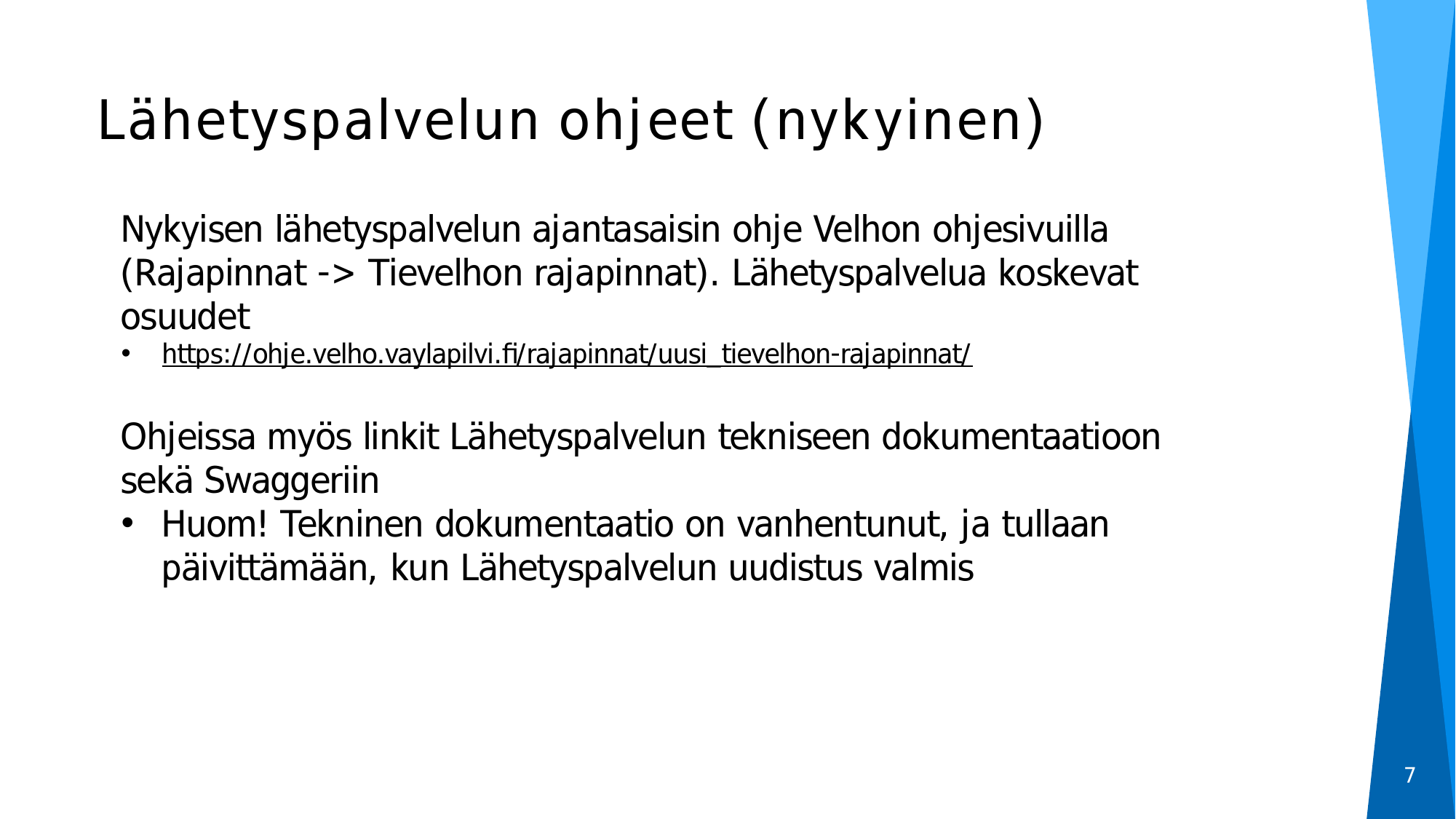

Lähetyspalvelun ohjeet (nykyinen)

Nykyisen lähetyspalvelun ajantasaisin ohje Velhon ohjesivuilla (Rajapinnat -> Tievelhon rajapinnat). Lähetyspalvelua koskevat osuudet
https://ohje.velho.vaylapilvi.fi/rajapinnat/uusi_tievelhon-rajapinnat/

Ohjeissa myös linkit Lähetyspalvelun tekniseen dokumentaatioon sekä Swaggeriin
Huom! Tekninen dokumentaatio on vanhentunut, ja tullaan päivittämään, kun Lähetyspalvelun uudistus valmis